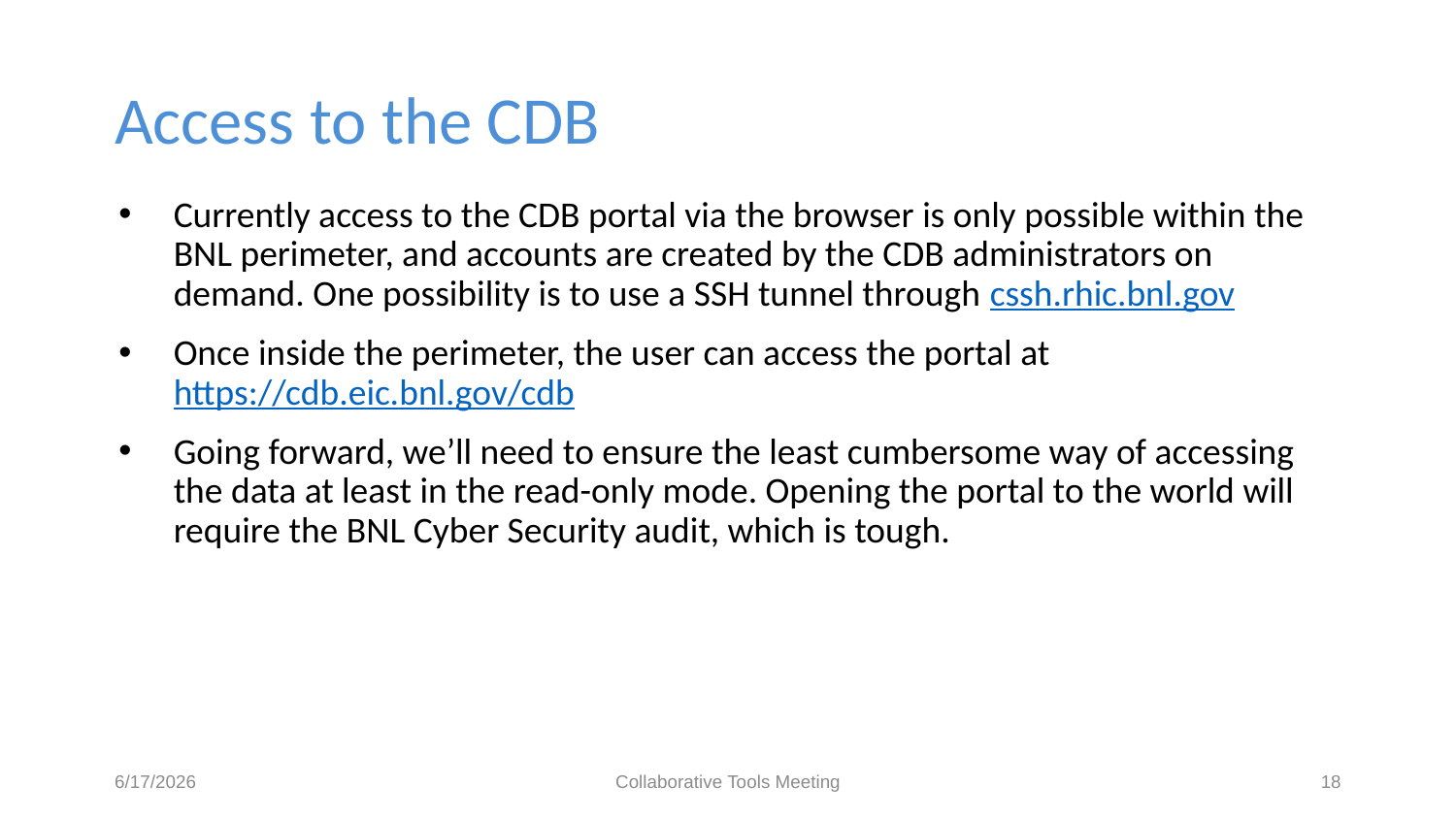

# Access to the CDB
Currently access to the CDB portal via the browser is only possible within the BNL perimeter, and accounts are created by the CDB administrators on demand. One possibility is to use a SSH tunnel through cssh.rhic.bnl.gov
Once inside the perimeter, the user can access the portal at https://cdb.eic.bnl.gov/cdb
Going forward, we’ll need to ensure the least cumbersome way of accessing the data at least in the read-only mode. Opening the portal to the world will require the BNL Cyber Security audit, which is tough.
6/17/2026
Collaborative Tools Meeting
18